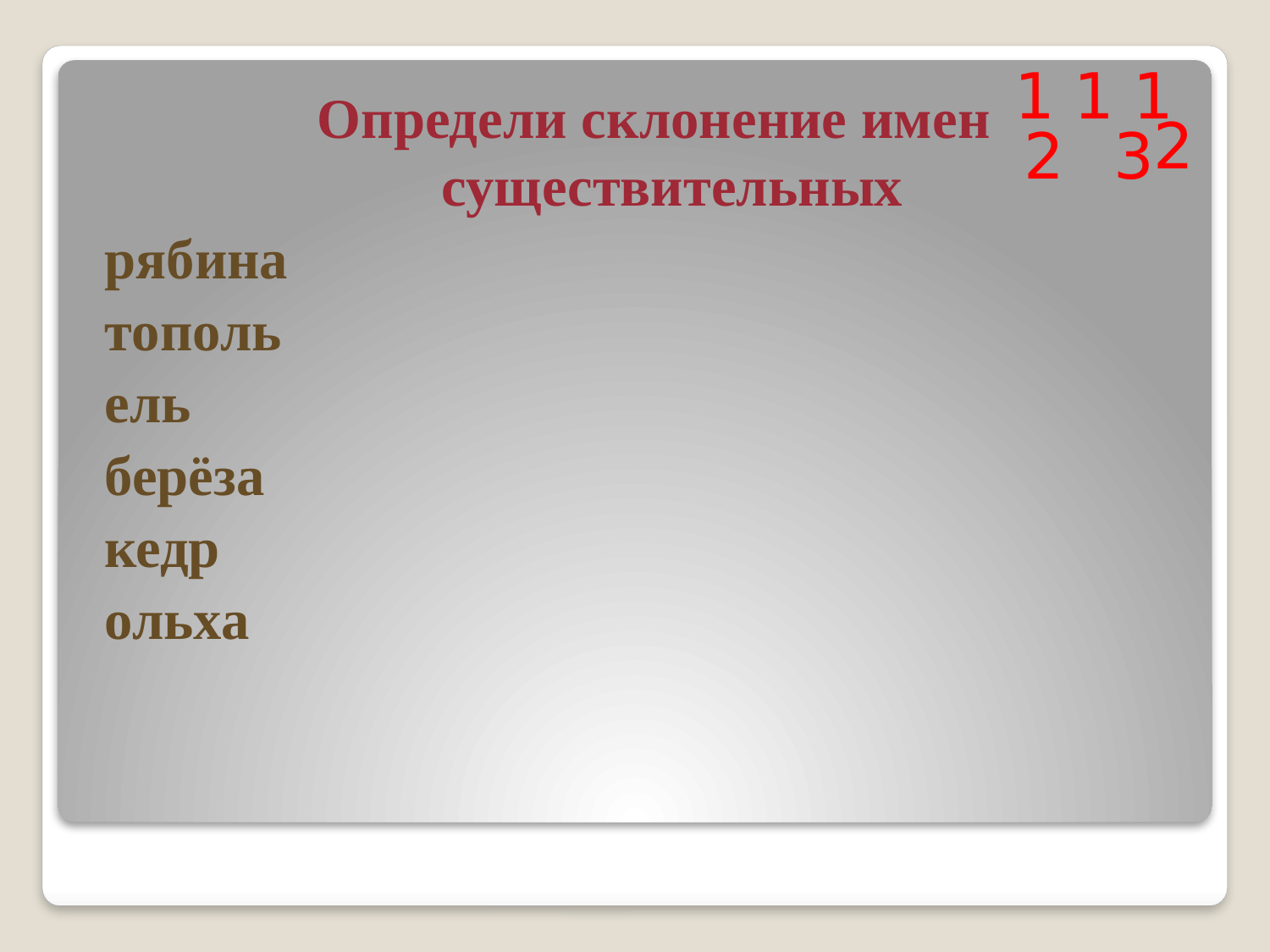

1
1
1
Определи склонение имен существительных
рябина
тополь
ель
берёза
кедр
ольха

2
2
3

#